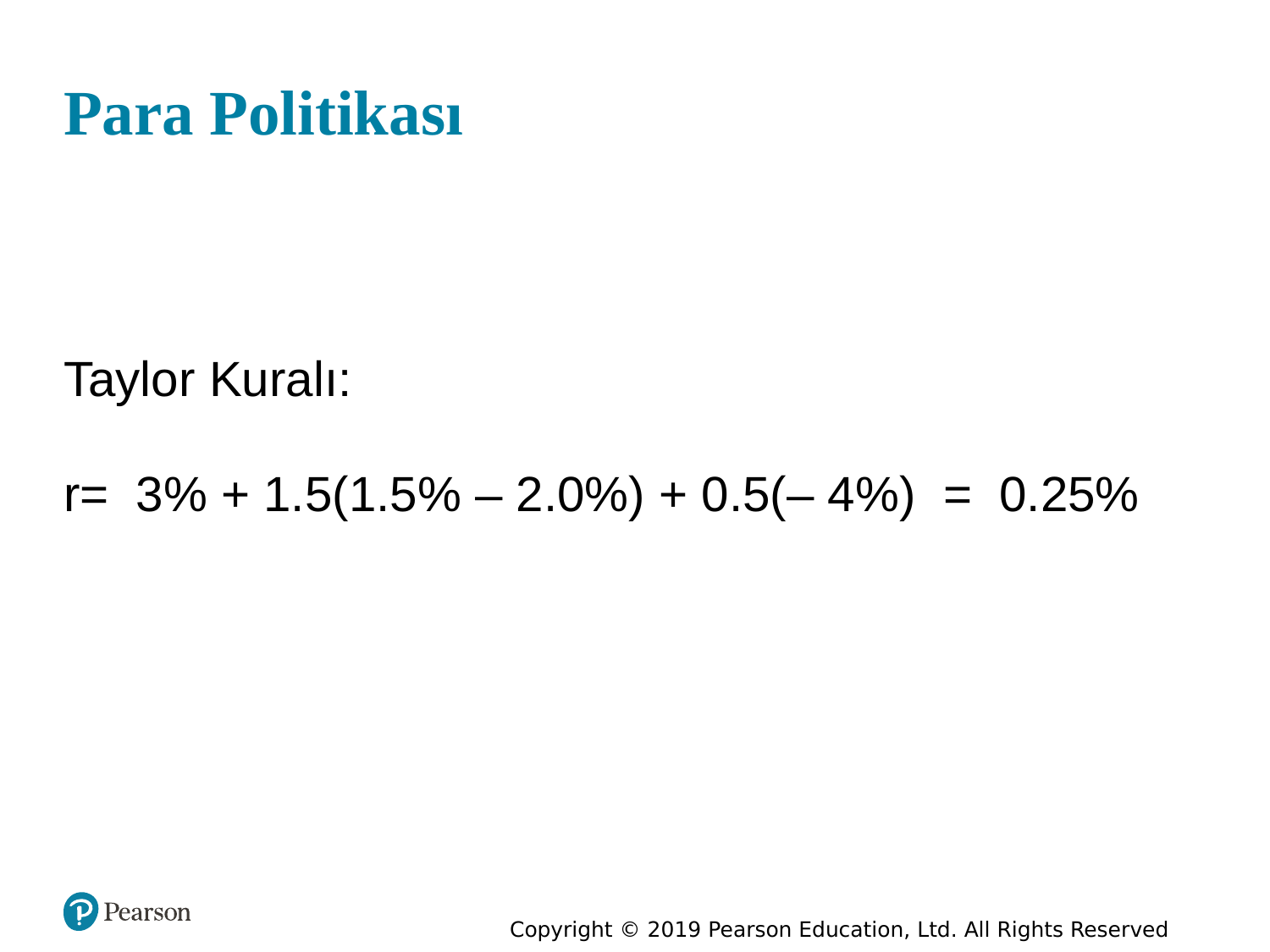

# Para Politikası
Taylor Kuralı:
r=  3% + 1.5(1.5% – 2.0%) + 0.5(– 4%)  =  0.25%